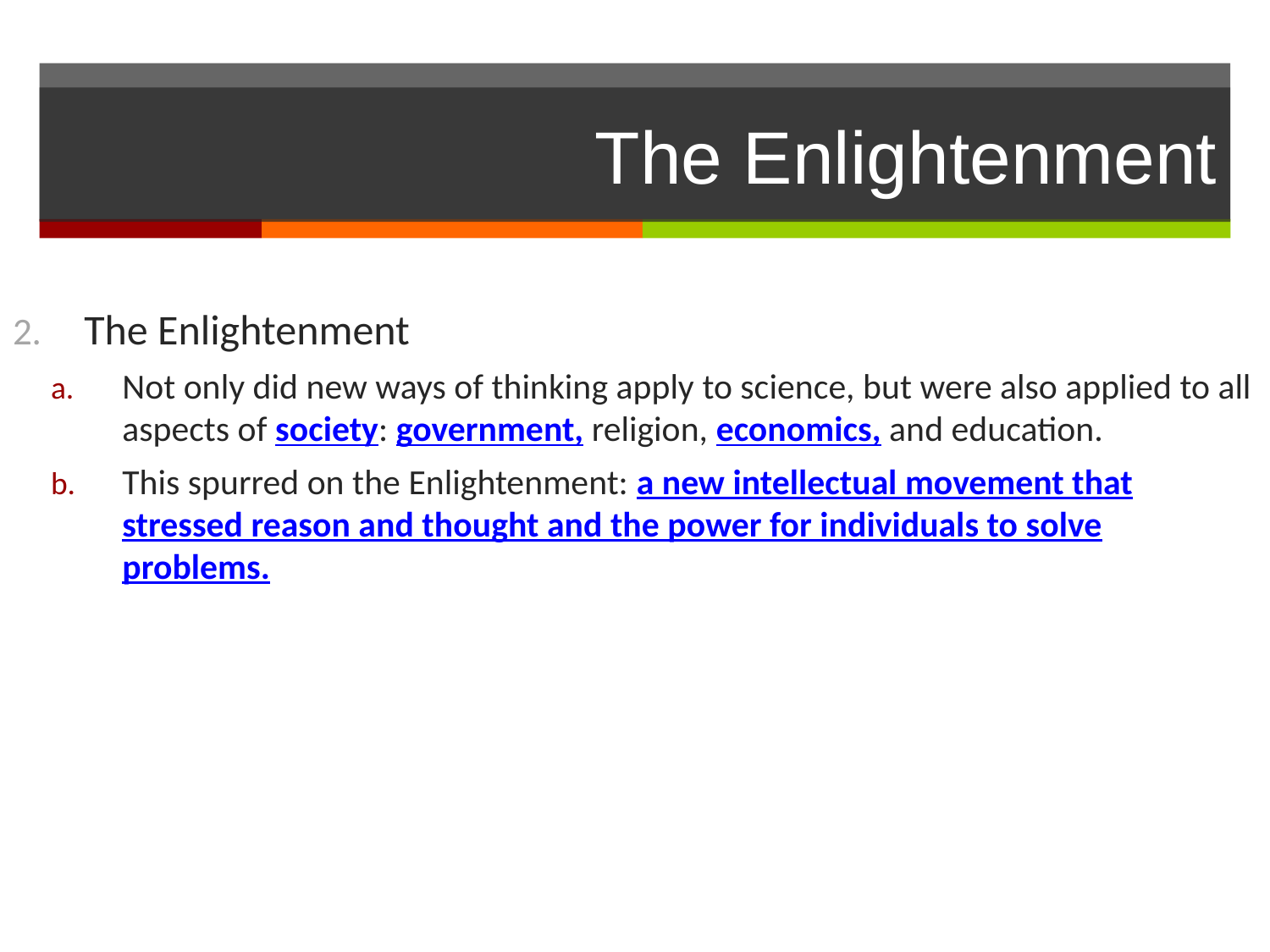

# The Enlightenment
The Enlightenment
Not only did new ways of thinking apply to science, but were also applied to all aspects of society: government, religion, economics, and education.
This spurred on the Enlightenment: a new intellectual movement that stressed reason and thought and the power for individuals to solve problems.